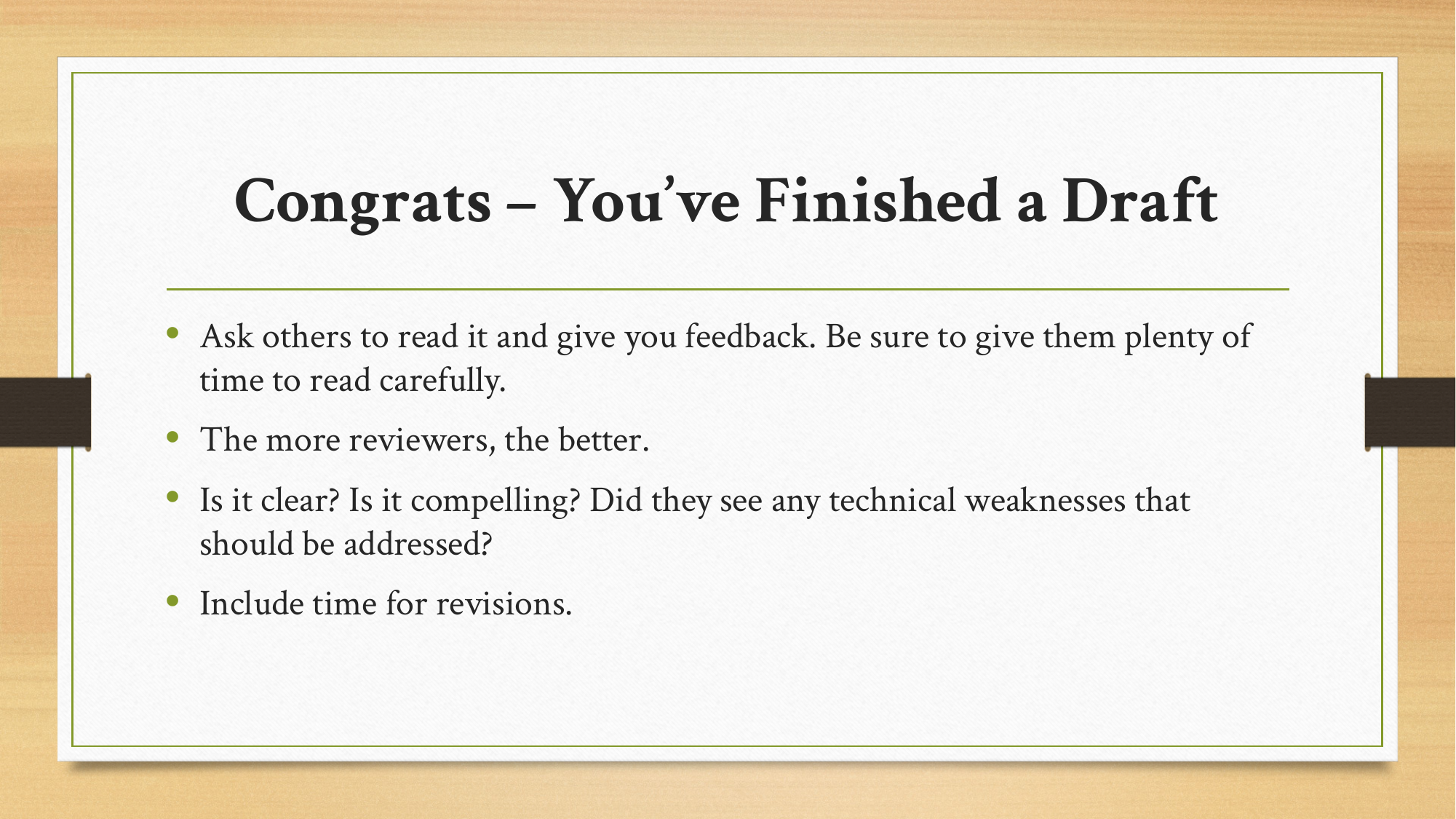

# Congrats – You’ve Finished a Draft
Ask others to read it and give you feedback. Be sure to give them plenty of time to read carefully.
The more reviewers, the better.
Is it clear? Is it compelling? Did they see any technical weaknesses that should be addressed?
Include time for revisions.